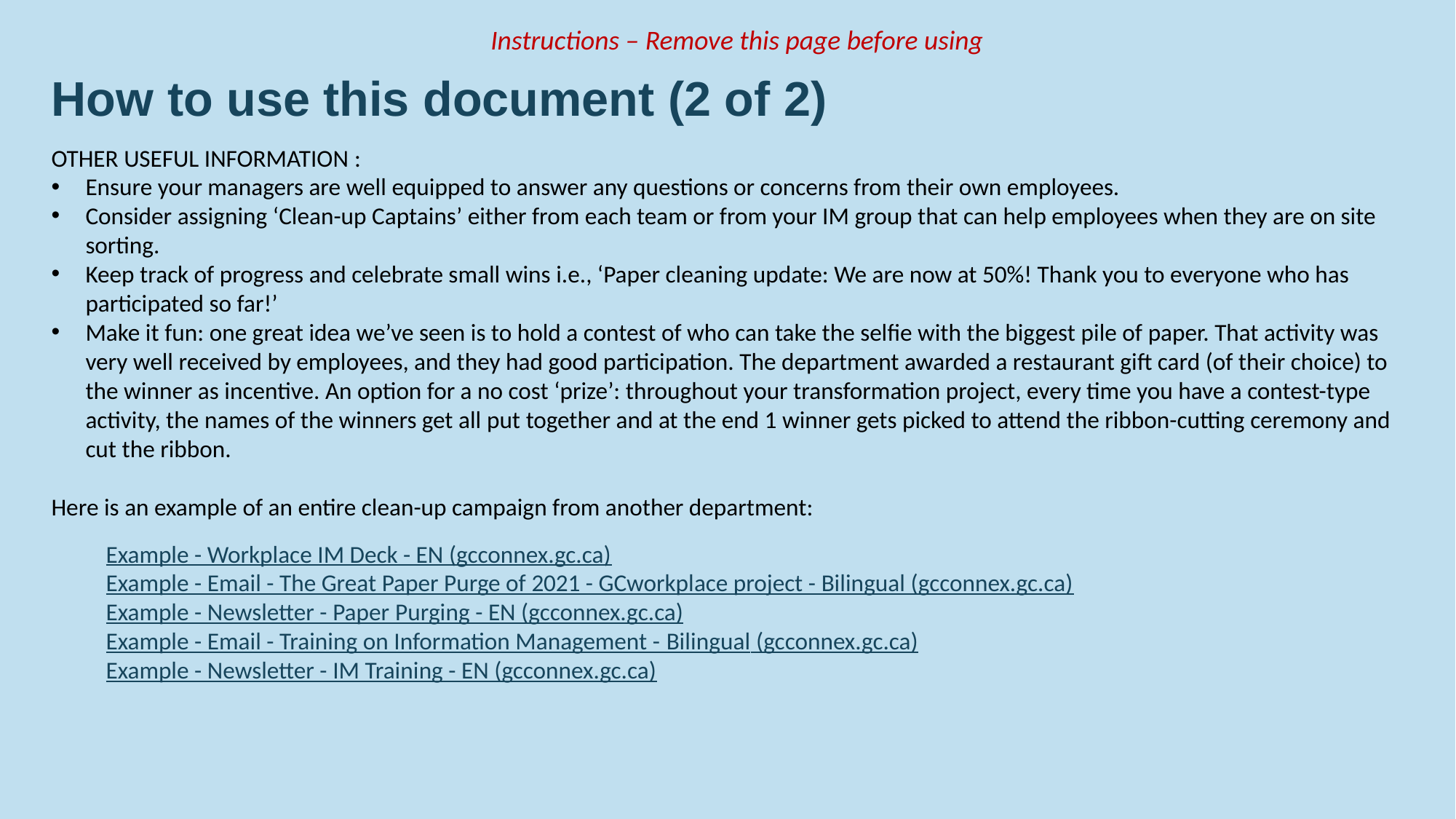

Instructions – Remove this page before using
How to use this document (2 of 2)
OTHER USEFUL INFORMATION :
Ensure your managers are well equipped to answer any questions or concerns from their own employees.
Consider assigning ‘Clean-up Captains’ either from each team or from your IM group that can help employees when they are on site sorting.
Keep track of progress and celebrate small wins i.e., ‘Paper cleaning update: We are now at 50%! Thank you to everyone who has participated so far!’
Make it fun: one great idea we’ve seen is to hold a contest of who can take the selfie with the biggest pile of paper. That activity was very well received by employees, and they had good participation. The department awarded a restaurant gift card (of their choice) to the winner as incentive. An option for a no cost ‘prize’: throughout your transformation project, every time you have a contest-type activity, the names of the winners get all put together and at the end 1 winner gets picked to attend the ribbon-cutting ceremony and cut the ribbon.

Here is an example of an entire clean-up campaign from another department:
Example - Workplace IM Deck - EN (gcconnex.gc.ca)
Example - Email - The Great Paper Purge of 2021 - GCworkplace project - Bilingual (gcconnex.gc.ca)
Example - Newsletter - Paper Purging - EN (gcconnex.gc.ca)
Example - Email - Training on Information Management - Bilingual (gcconnex.gc.ca)
Example - Newsletter - IM Training - EN (gcconnex.gc.ca)